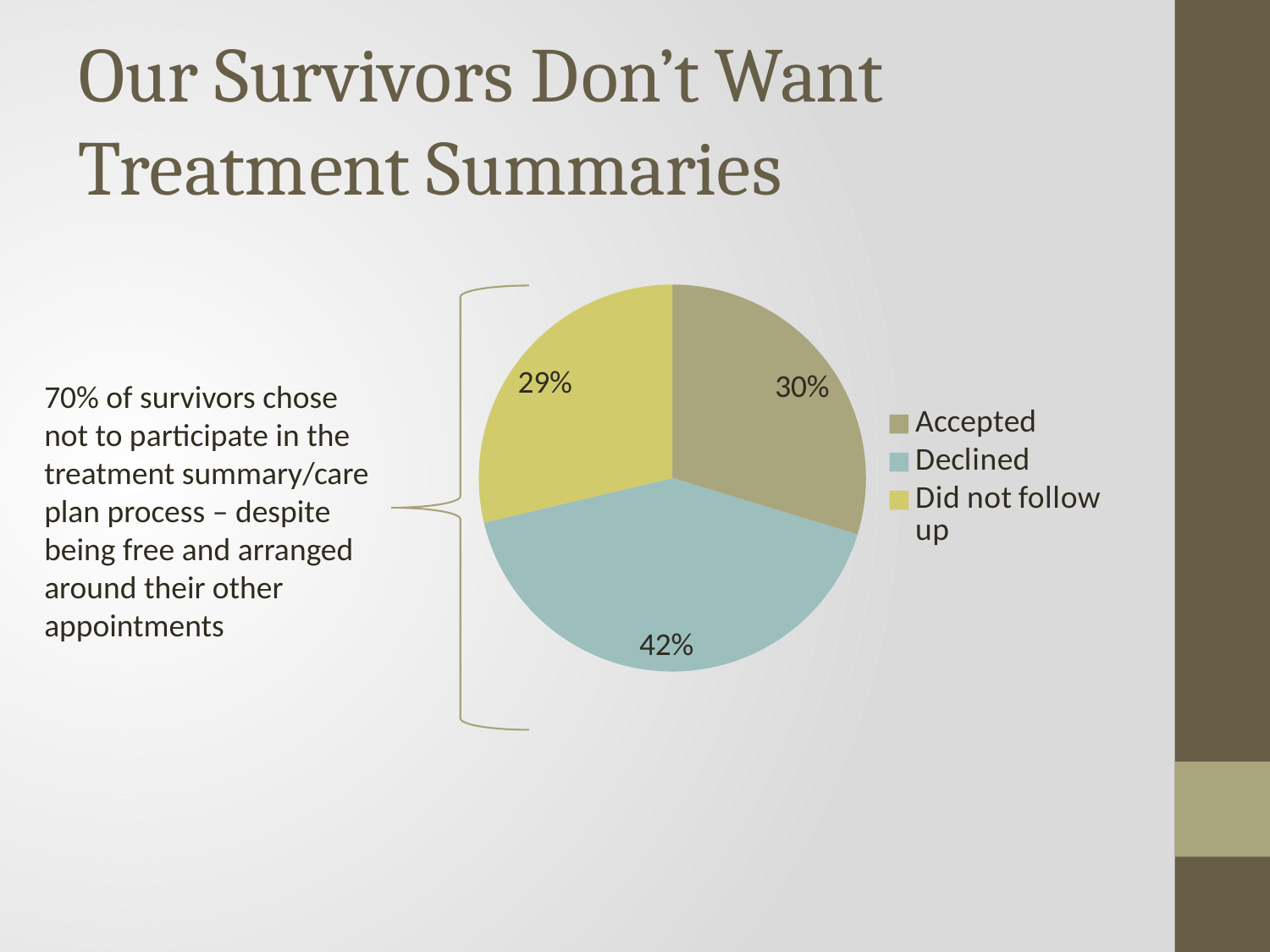

# Our Survivors Don’t Want Treatment Summaries

### Chart

| Category | Column1 |
|---|---|
| Accepted | 30.0 |
| Declined | 42.0 |
| Did not follow up | 29.0 |
70% of survivors chose not to participate in the treatment summary/care plan process – despite being free and arranged around their other appointments